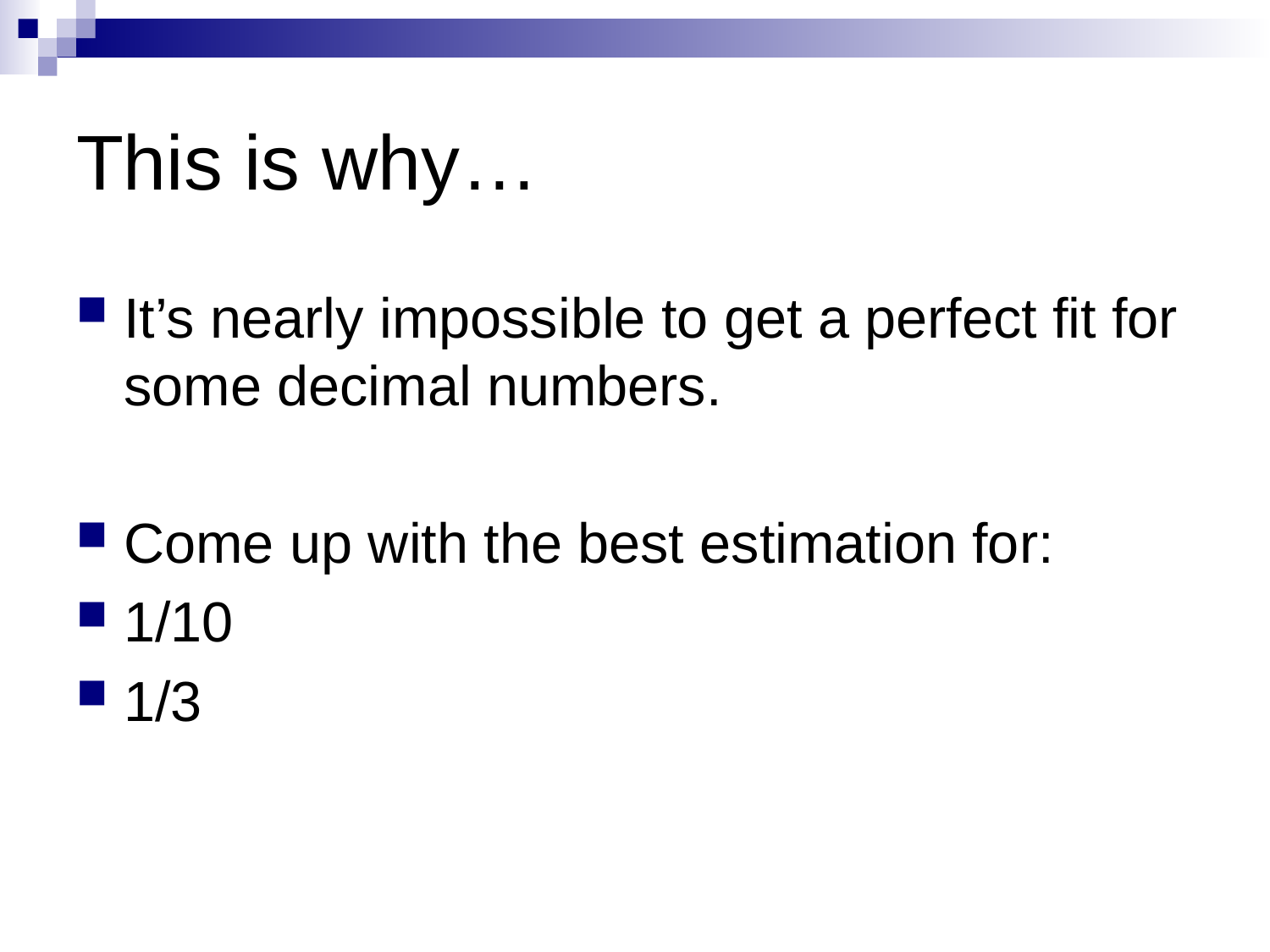

# This is why…
It’s nearly impossible to get a perfect fit for some decimal numbers.

Come up with the best estimation for:
1/10
1/3